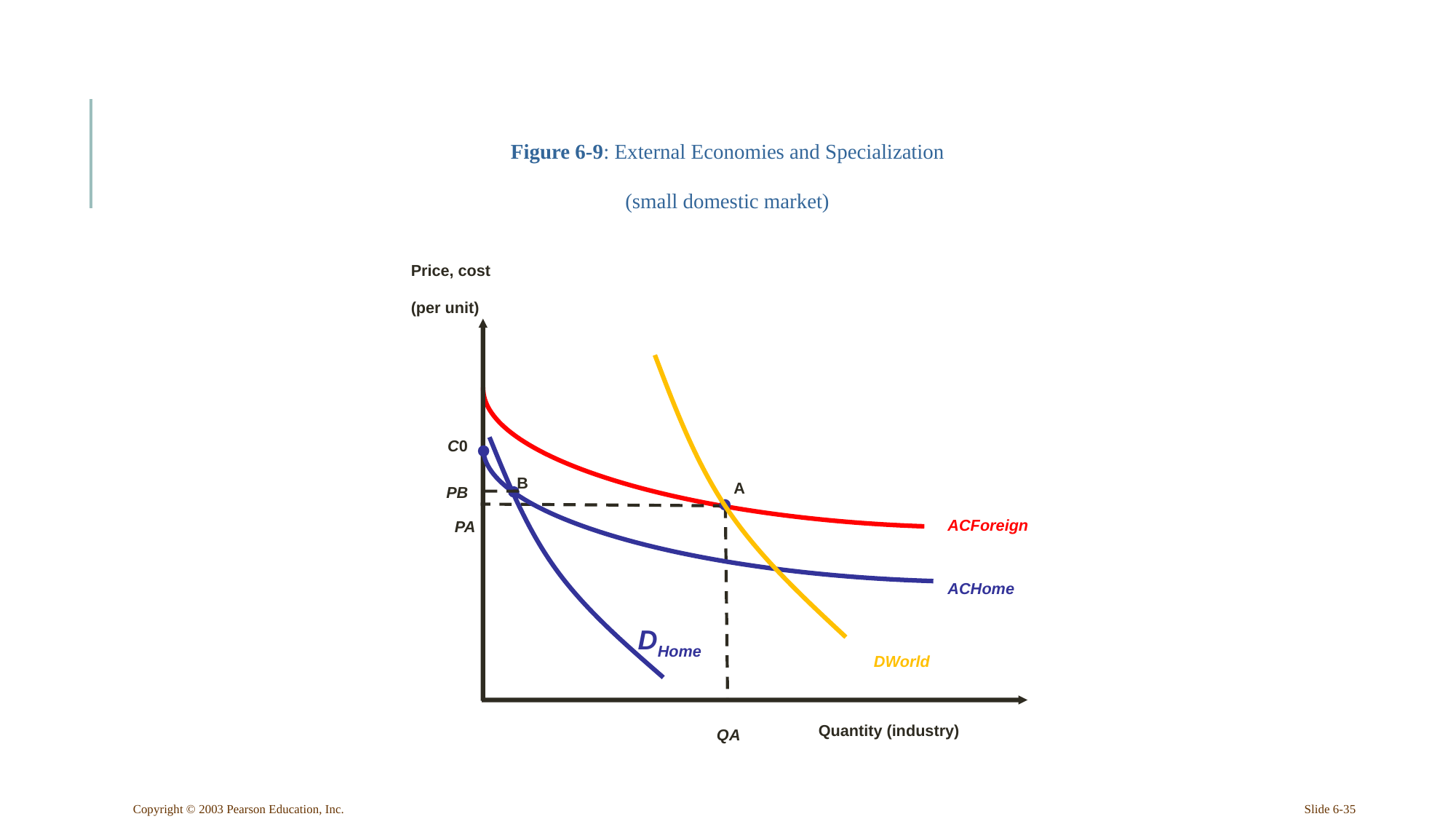

Figure 6-9: External Economies and Specialization
(small domestic market)
Price, cost
(per unit)

Quantity (industry)

DWorld

C0

B
A

PB

ACForeign
PA

ACHome
DHome
QA

Copyright © 2003 Pearson Education, Inc.

Slide 6-35